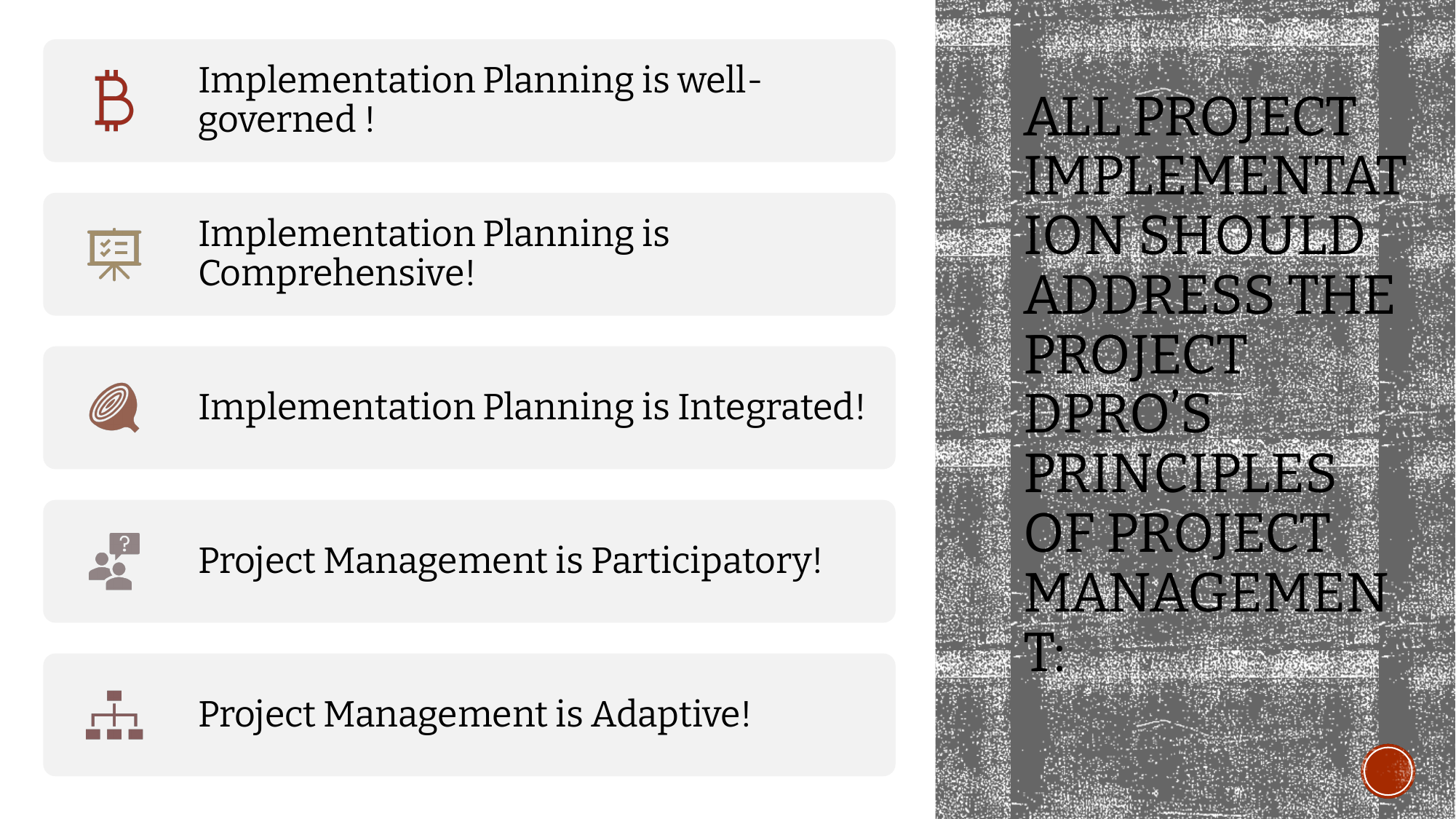

Implementation Planning is well-governed !
Implementation Planning is Comprehensive!
Implementation Planning is Integrated!
Project Management is Participatory!
Project Management is Adaptive!
# all project implementation should address the Project DPro’s Principles of Project Management: